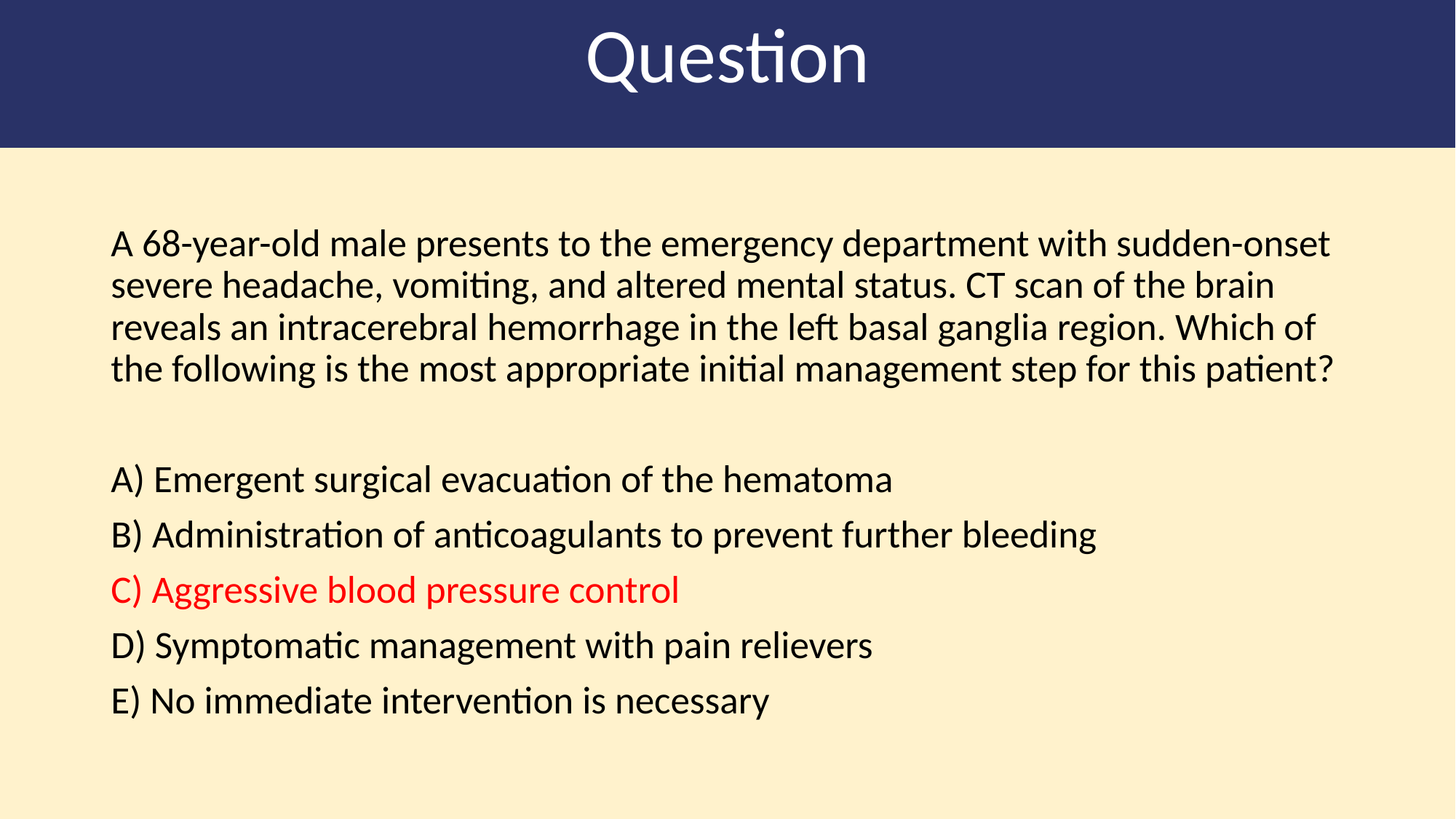

Question
A 68-year-old male presents to the emergency department with sudden-onset severe headache, vomiting, and altered mental status. CT scan of the brain reveals an intracerebral hemorrhage in the left basal ganglia region. Which of the following is the most appropriate initial management step for this patient?

A) Emergent surgical evacuation of the hematoma
B) Administration of anticoagulants to prevent further bleeding
C) Aggressive blood pressure control
D) Symptomatic management with pain relievers
E) No immediate intervention is necessary